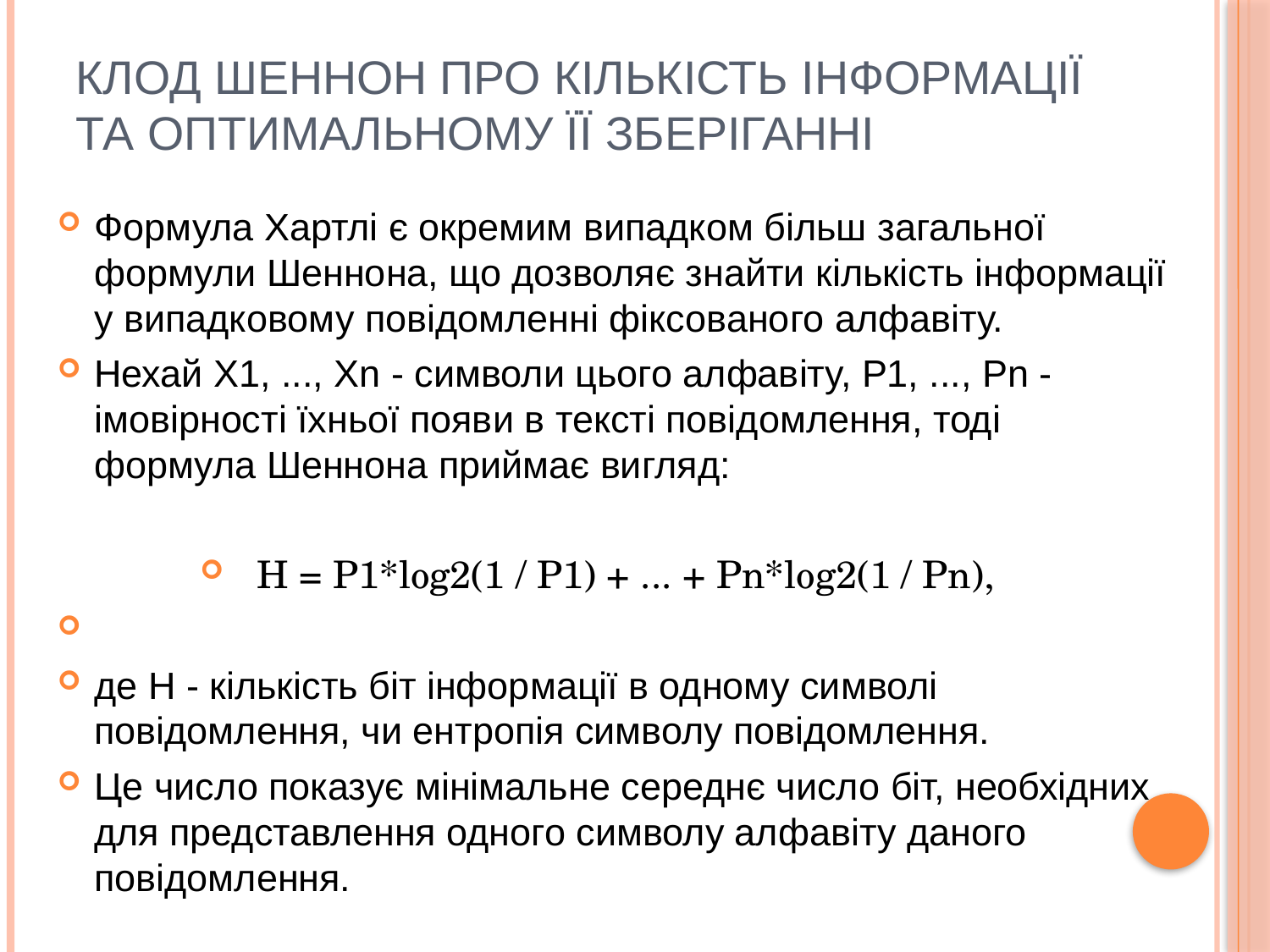

# Клод Шеннон про кількість інформації та оптимальному її зберіганні
Формула Хартлі є окремим випадком більш загальної формули Шеннона, що дозволяє знайти кількість інформації у випадковому повідомленні фіксованого алфавіту.
Нехай X1, ..., Xn - символи цього алфавіту, P1, ..., Pn - імовірності їхньої появи в тексті повідомлення, тоді формула Шеннона приймає вигляд:

H = P1*log2(1 / P1) + ... + Pn*log2(1 / Pn),

де H - кількість біт інформації в одному символі повідомлення, чи ентропія символу повідомлення.
Це число показує мінімальне середнє число біт, необхідних для представлення одного символу алфавіту даного повідомлення.